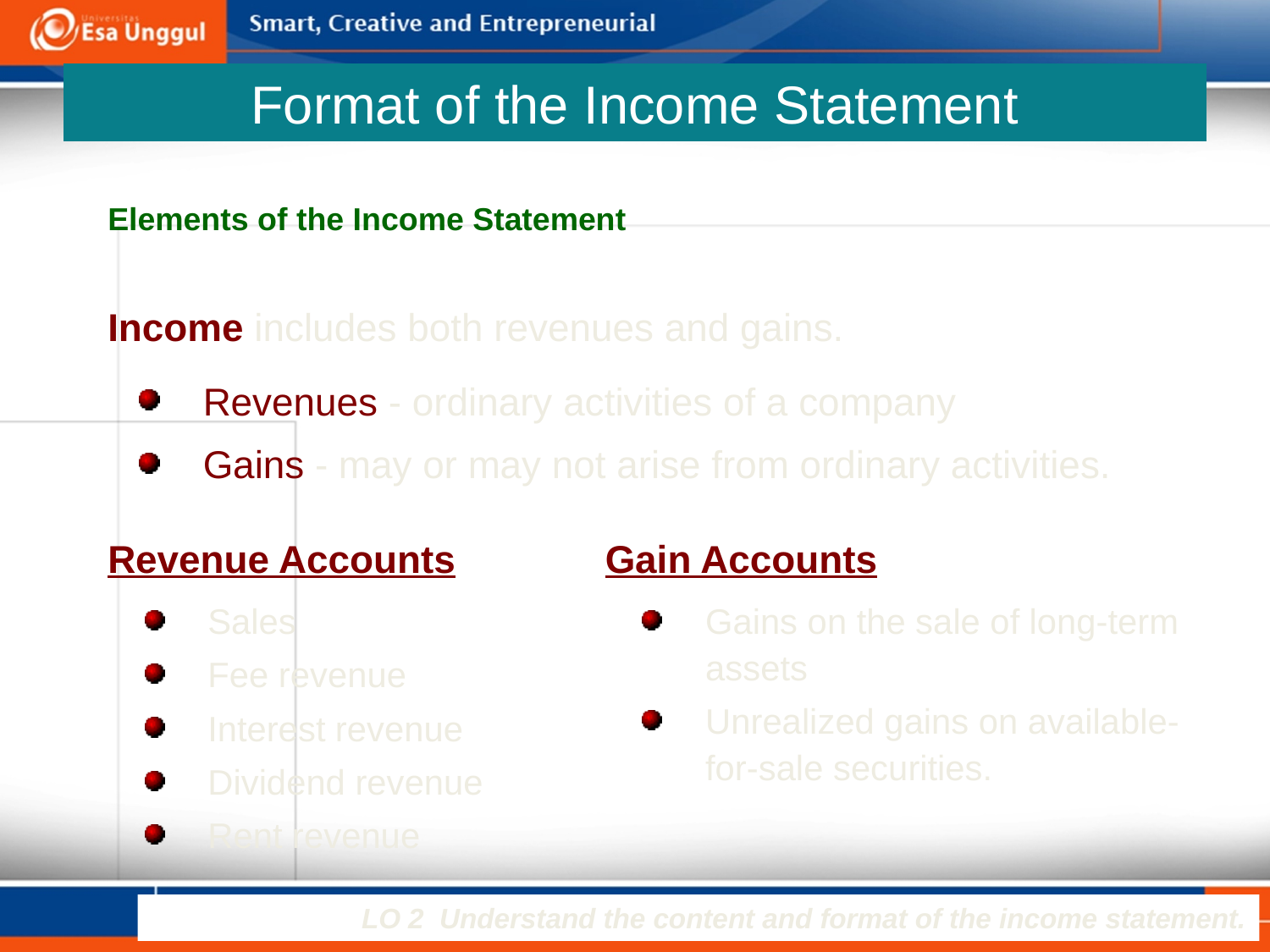

# Format of the Income Statement
Elements of the Income Statement
Income includes both revenues and gains.
Revenues - ordinary activities of a company
Gains - may or may not arise from ordinary activities.
Revenue Accounts
Gain Accounts
Sales
Fee revenue
Interest revenue
Dividend revenue
Rent revenue
Gains on the sale of long-term assets
Unrealized gains on available-for-sale securities.
LO 2  Understand the content and format of the income statement.